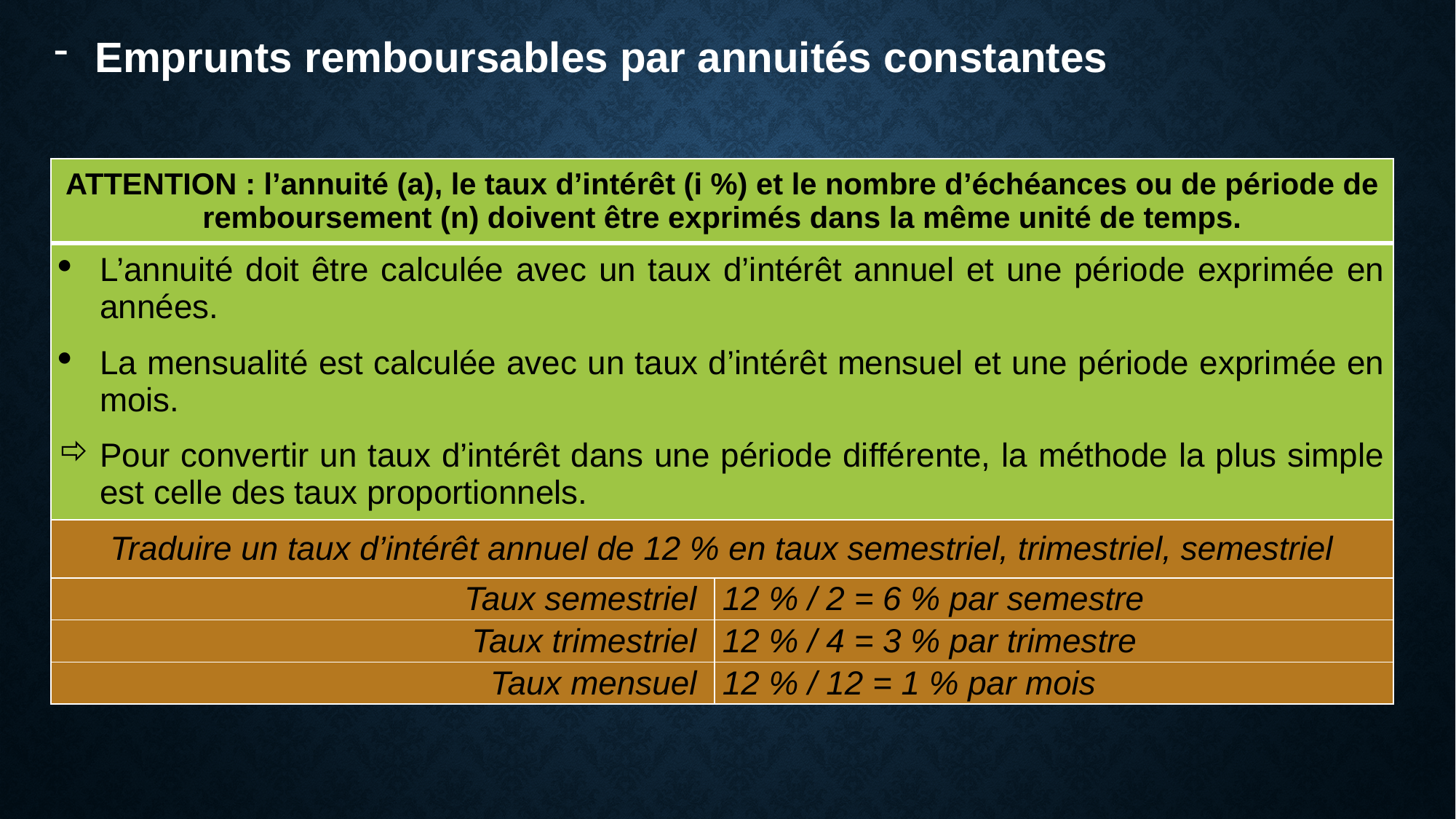

Emprunts remboursables par annuités constantes
| ATTENTION : l’annuité (a), le taux d’intérêt (i %) et le nombre d’échéances ou de période de remboursement (n) doivent être exprimés dans la même unité de temps. |  |
| --- | --- |
| L’annuité doit être calculée avec un taux d’intérêt annuel et une période exprimée en années. La mensualité est calculée avec un taux d’intérêt mensuel et une période exprimée en mois. Pour convertir un taux d’intérêt dans une période différente, la méthode la plus simple est celle des taux proportionnels. |  |
| Traduire un taux d’intérêt annuel de 12 % en taux semestriel, trimestriel, semestriel |  |
| Taux semestriel | 12 % / 2 = 6 % par semestre |
| Taux trimestriel | 12 % / 4 = 3 % par trimestre |
| Taux mensuel | 12 % / 12 = 1 % par mois |